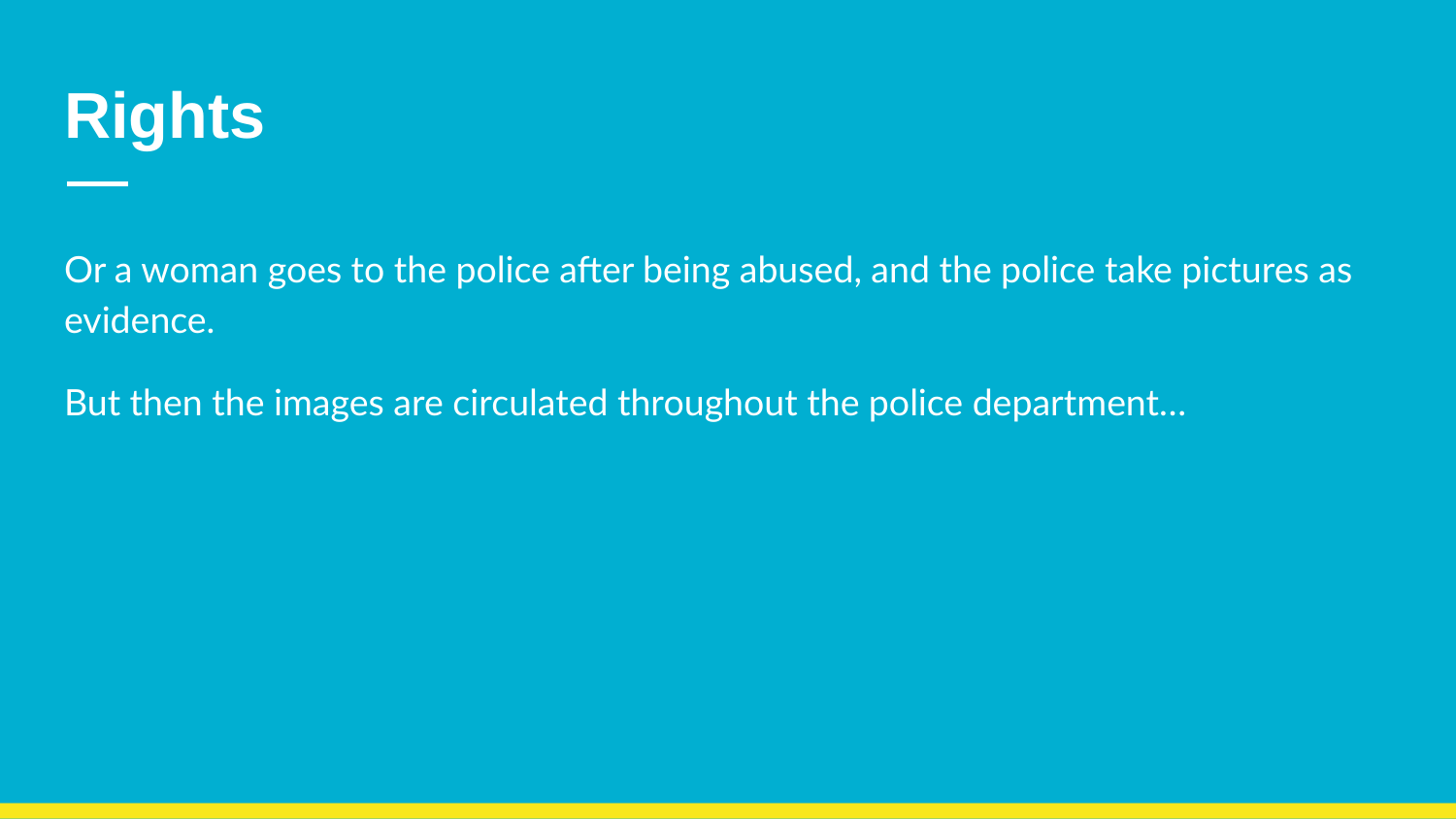

# Rights
Or a woman goes to the police after being abused, and the police take pictures as evidence.
But then the images are circulated throughout the police department…